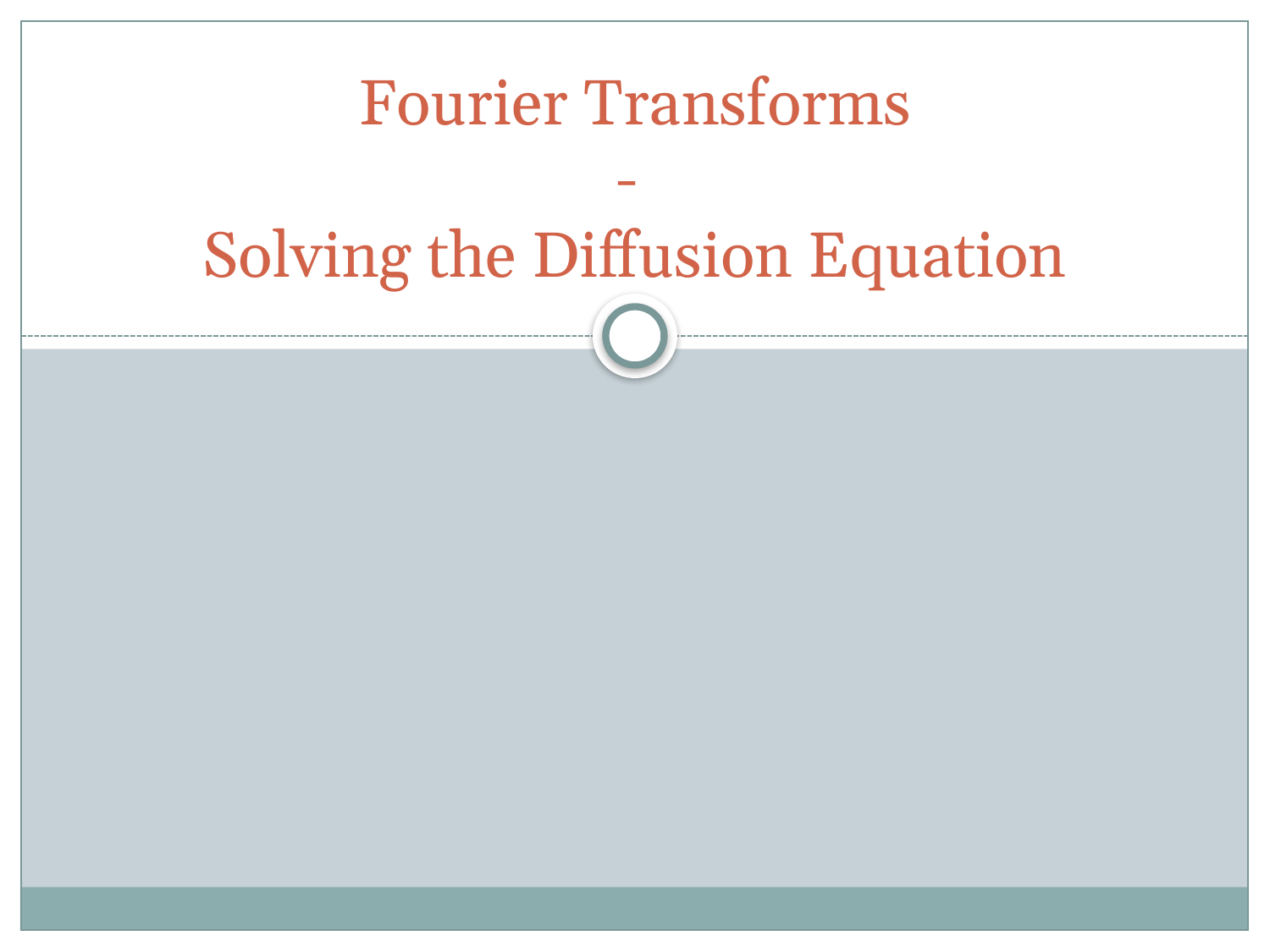

# Fourier Transforms - Solving the Diffusion Equation